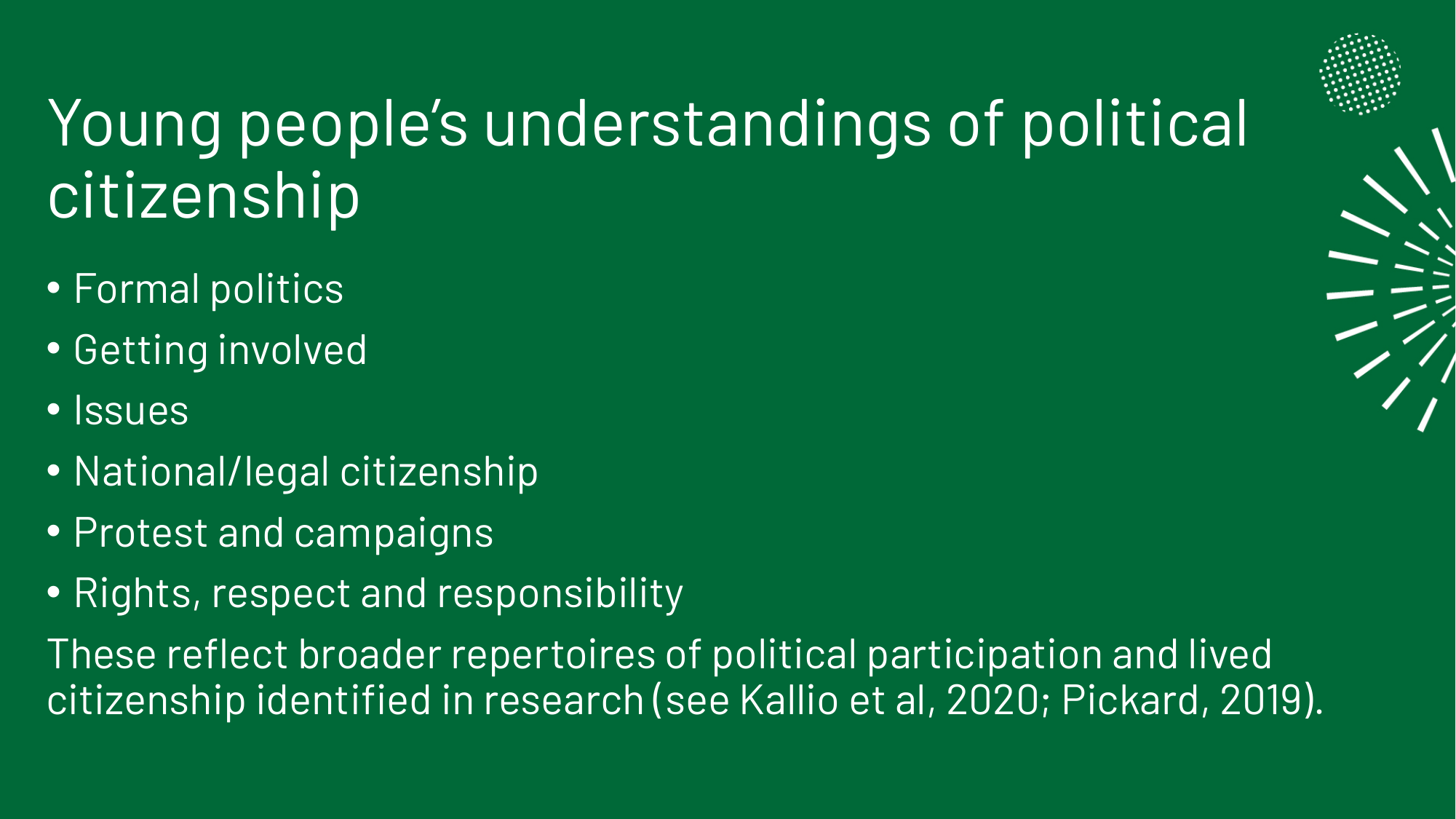

# Young people’s understandings of political citizenship
Formal politics
Getting involved
Issues
National/legal citizenship
Protest and campaigns
Rights, respect and responsibility
These reflect broader repertoires of political participation and lived citizenship identified in research (see Kallio et al, 2020; Pickard, 2019).